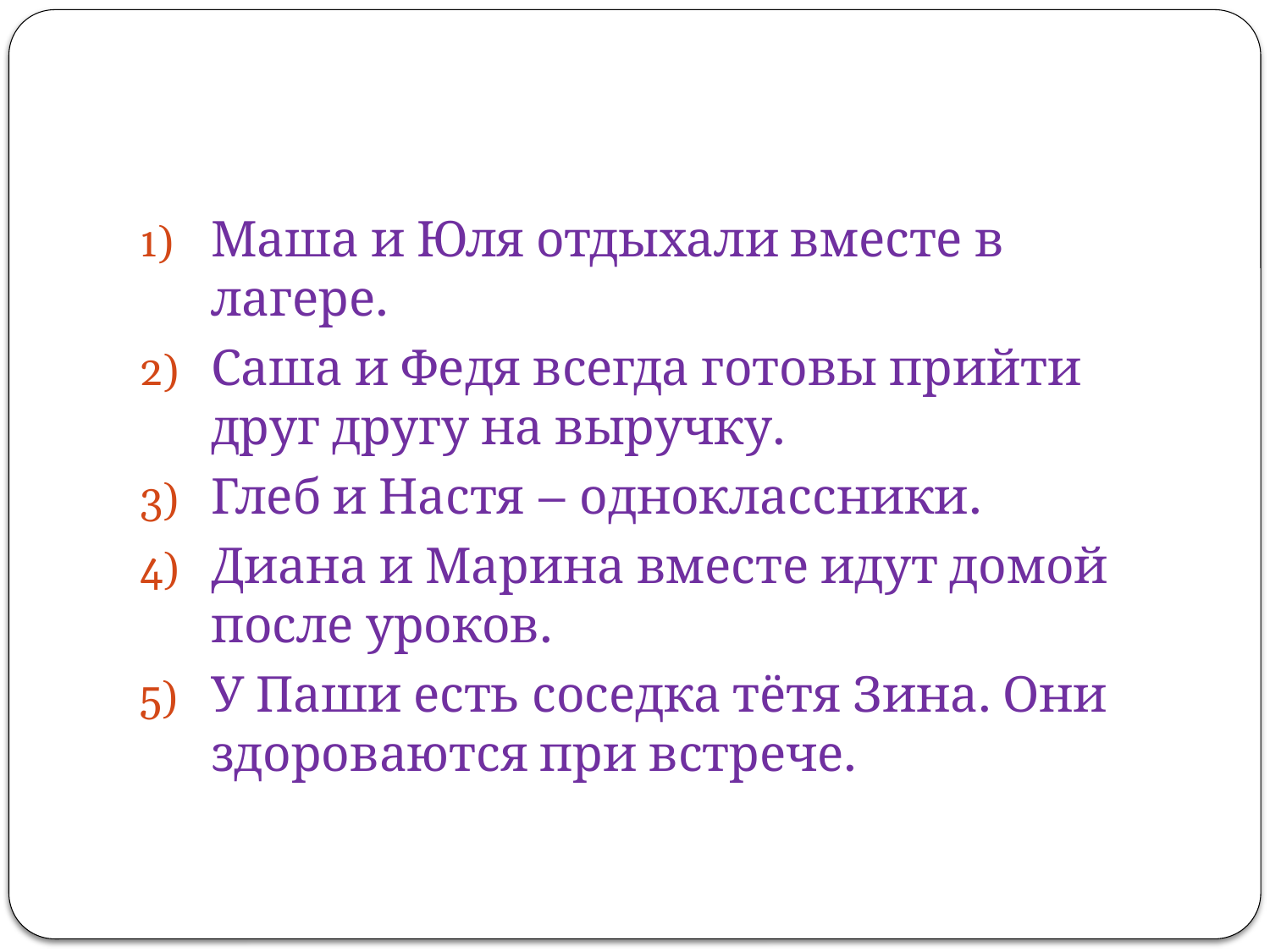

#
Маша и Юля отдыхали вместе в лагере.
Саша и Федя всегда готовы прийти друг другу на выручку.
Глеб и Настя – одноклассники.
Диана и Марина вместе идут домой после уроков.
У Паши есть соседка тётя Зина. Они здороваются при встрече.